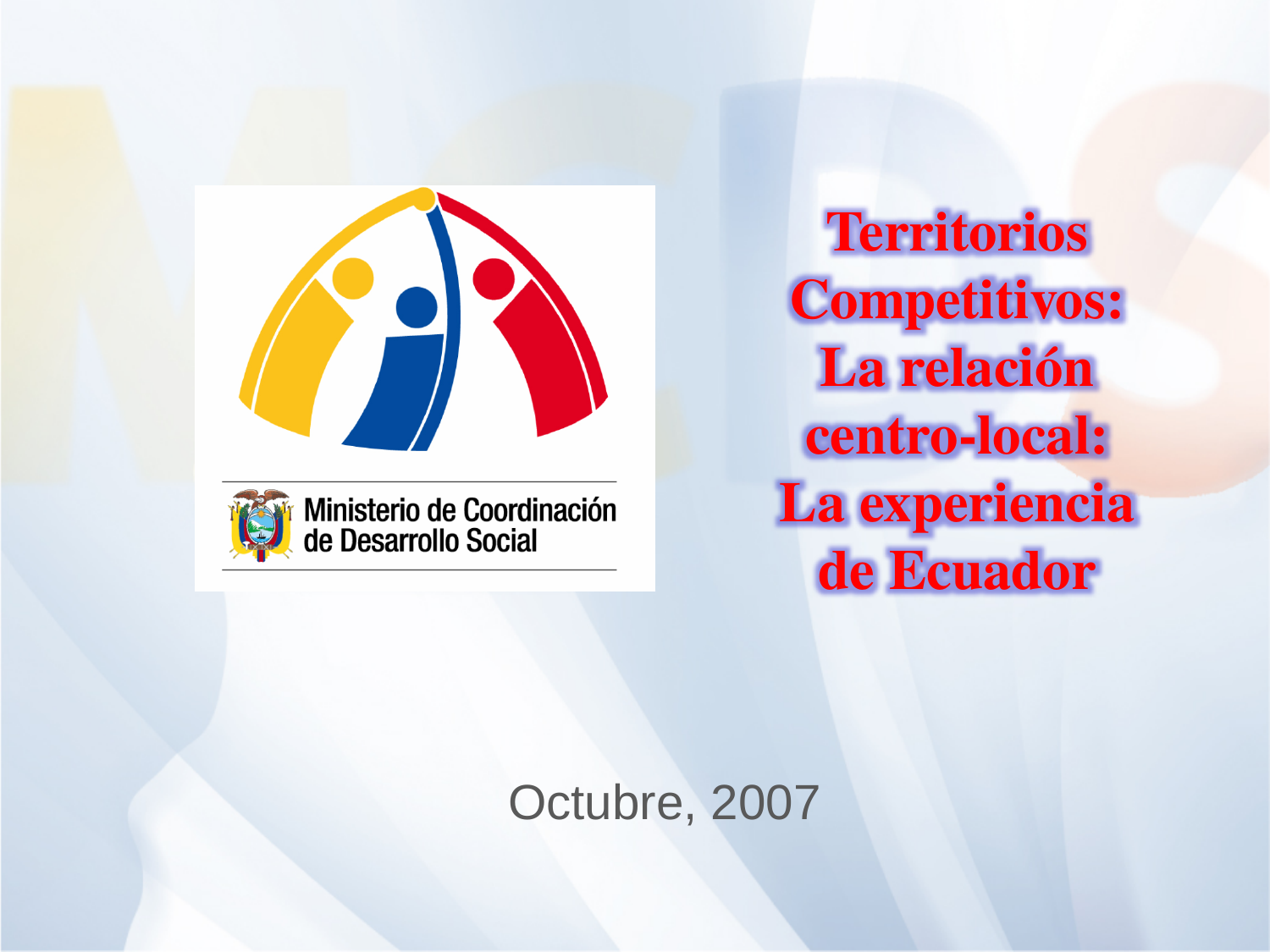

Territorios Competitivos:
La relación centro-local:
La experiencia de Ecuador
Octubre, 2007